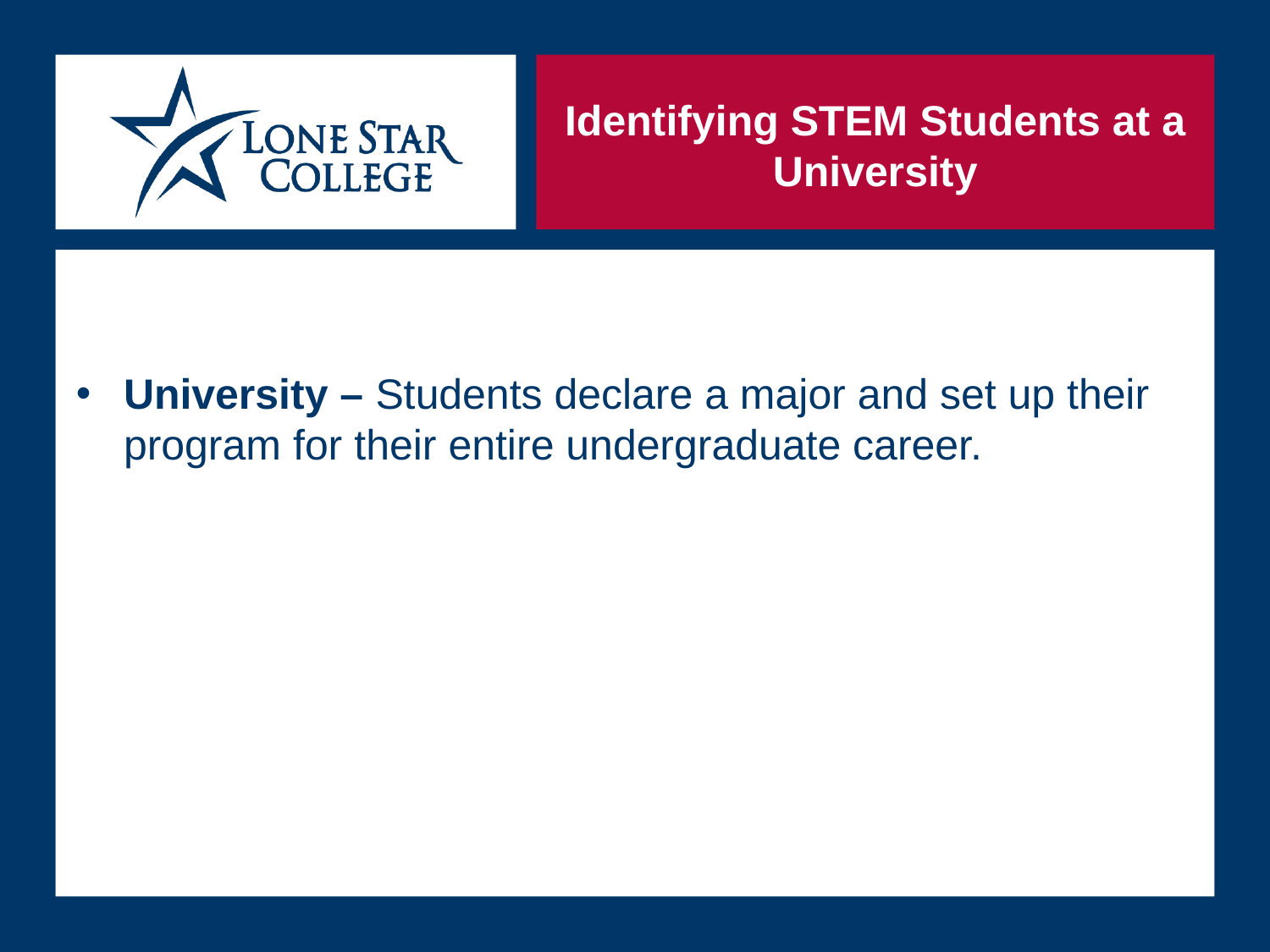

# Identifying STEM Students at a University

University – Students declare a major and set up their program for their entire undergraduate career.